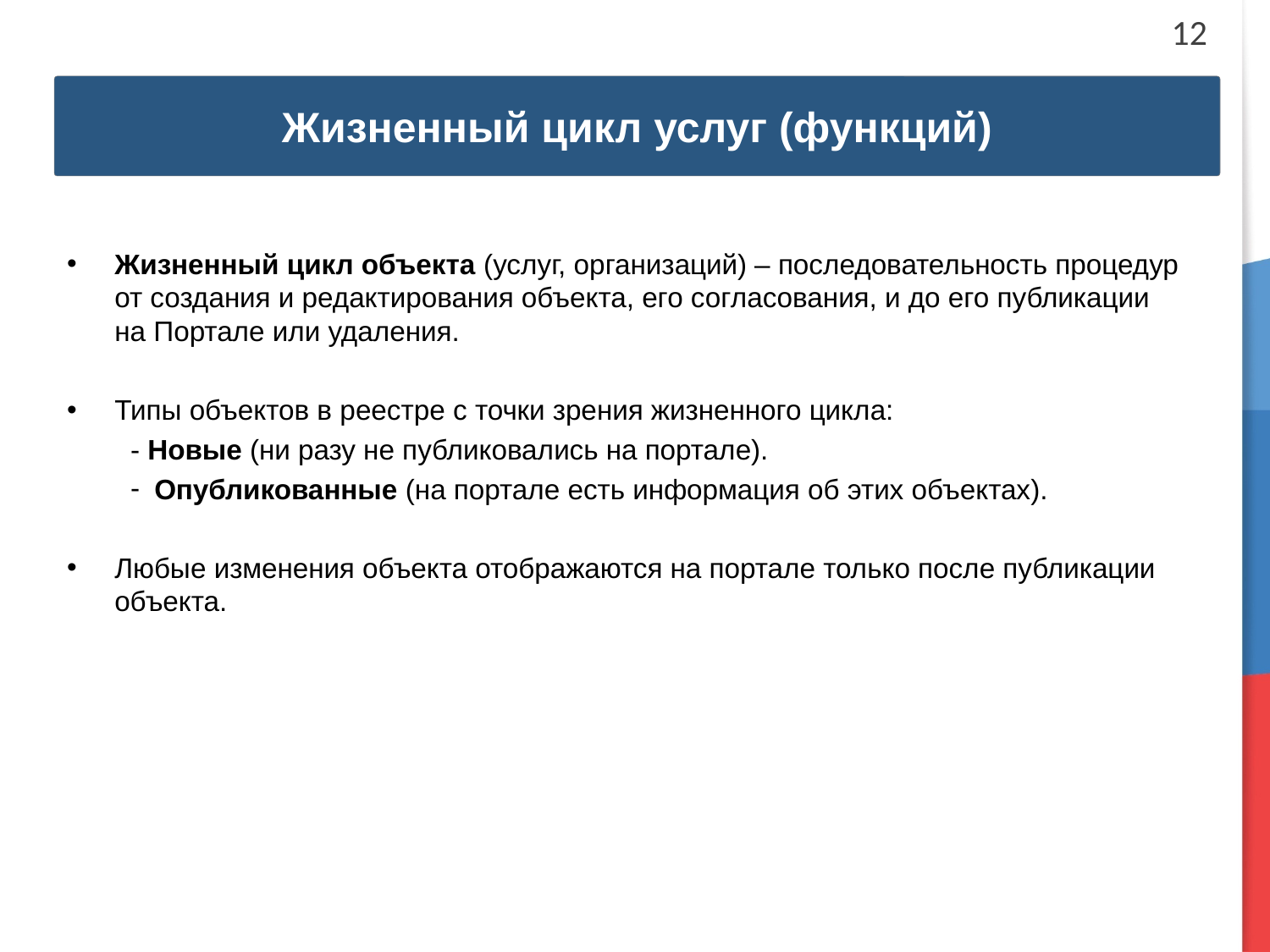

12
Жизненный цикл услуг (функций)

Жизненный цикл объекта (услуг, организаций) – последовательность процедур от создания и редактирования объекта, его согласования, и до его публикации на Портале или удаления.

Типы объектов в реестре с точки зрения жизненного цикла:
- Новые (ни разу не публиковались на портале).
Опубликованные (на портале есть информация об этих объектах).

Любые изменения объекта отображаются на портале только после публикации объекта.